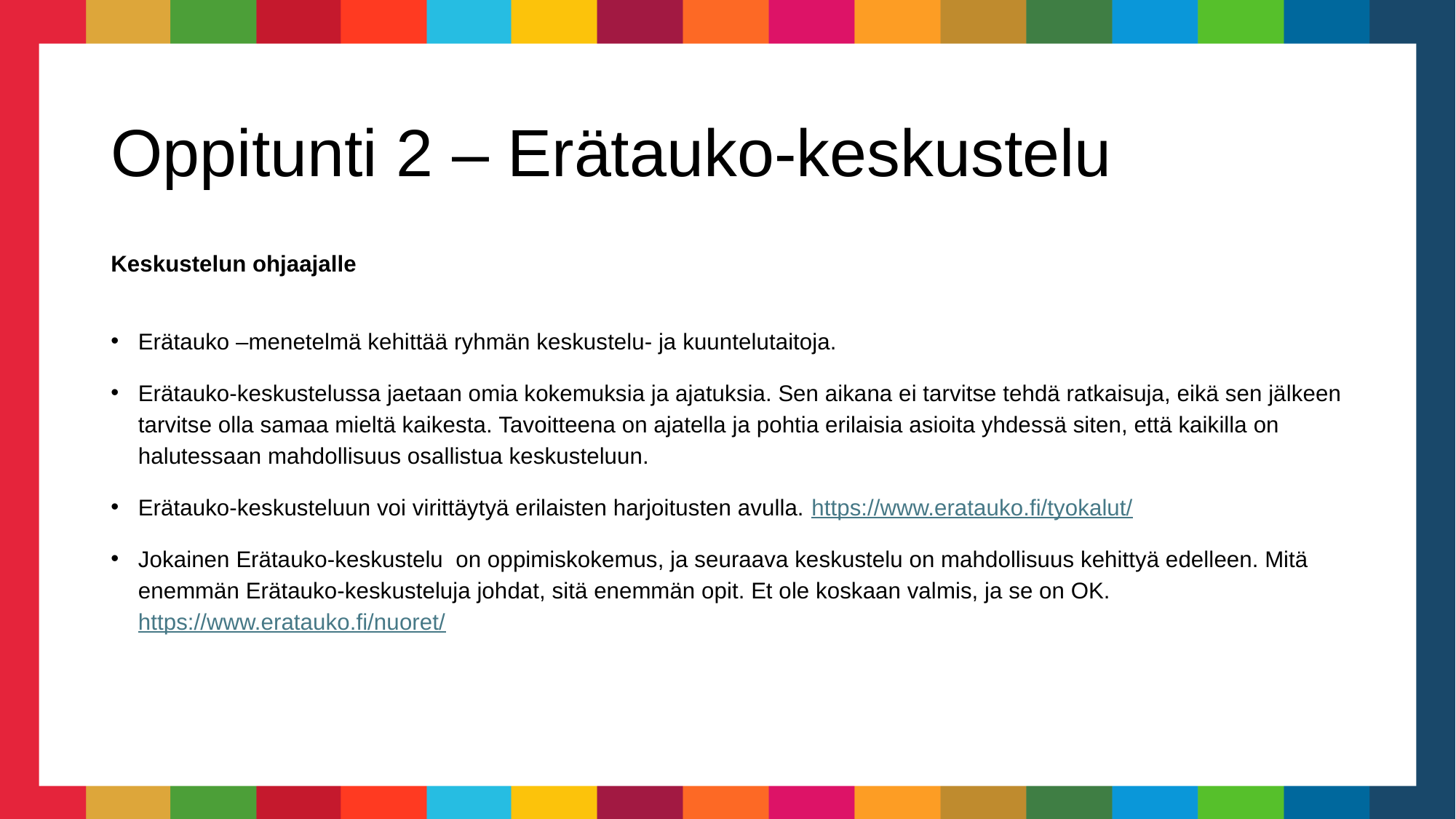

# Oppitunti 2 – Erätauko-keskustelu

Keskustelun ohjaajalle
Erätauko –menetelmä kehittää ryhmän keskustelu- ja kuuntelutaitoja.
Erätauko-keskustelussa jaetaan omia kokemuksia ja ajatuksia. Sen aikana ei tarvitse tehdä ratkaisuja, eikä sen jälkeen tarvitse olla samaa mieltä kaikesta. Tavoitteena on ajatella ja pohtia erilaisia asioita yhdessä siten, että kaikilla on halutessaan mahdollisuus osallistua keskusteluun.
Erätauko-keskusteluun voi virittäytyä erilaisten harjoitusten avulla. https://www.eratauko.fi/tyokalut/
Jokainen Erätauko-keskustelu  on oppimiskokemus, ja seuraava keskustelu on mahdollisuus kehittyä edelleen. Mitä enemmän Erätauko-keskusteluja johdat, sitä enemmän opit. Et ole koskaan valmis, ja se on OK.
https://www.eratauko.fi/nuoret/